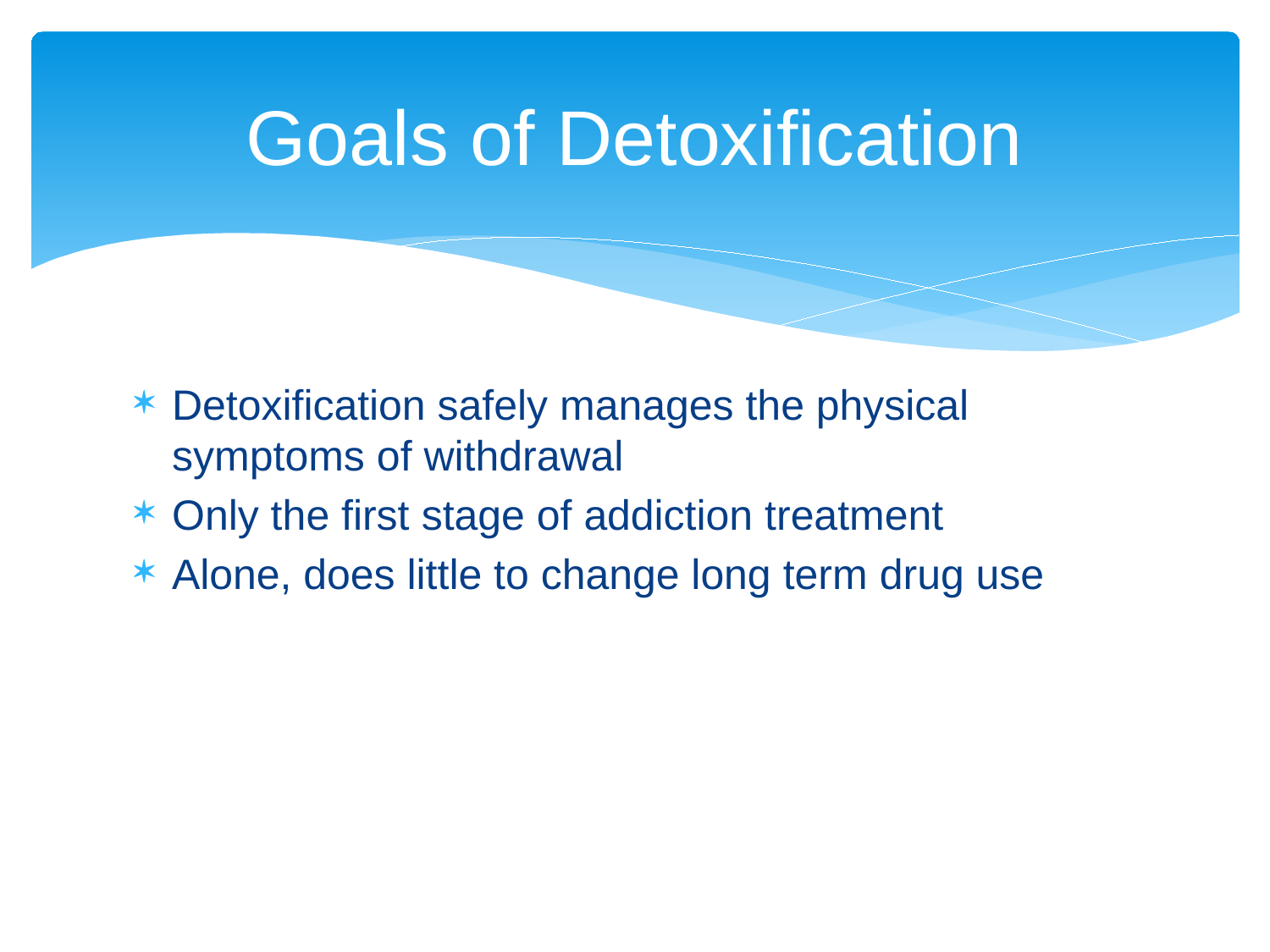

# Goals of Detoxification
Detoxification safely manages the physical symptoms of withdrawal
Only the first stage of addiction treatment
Alone, does little to change long term drug use